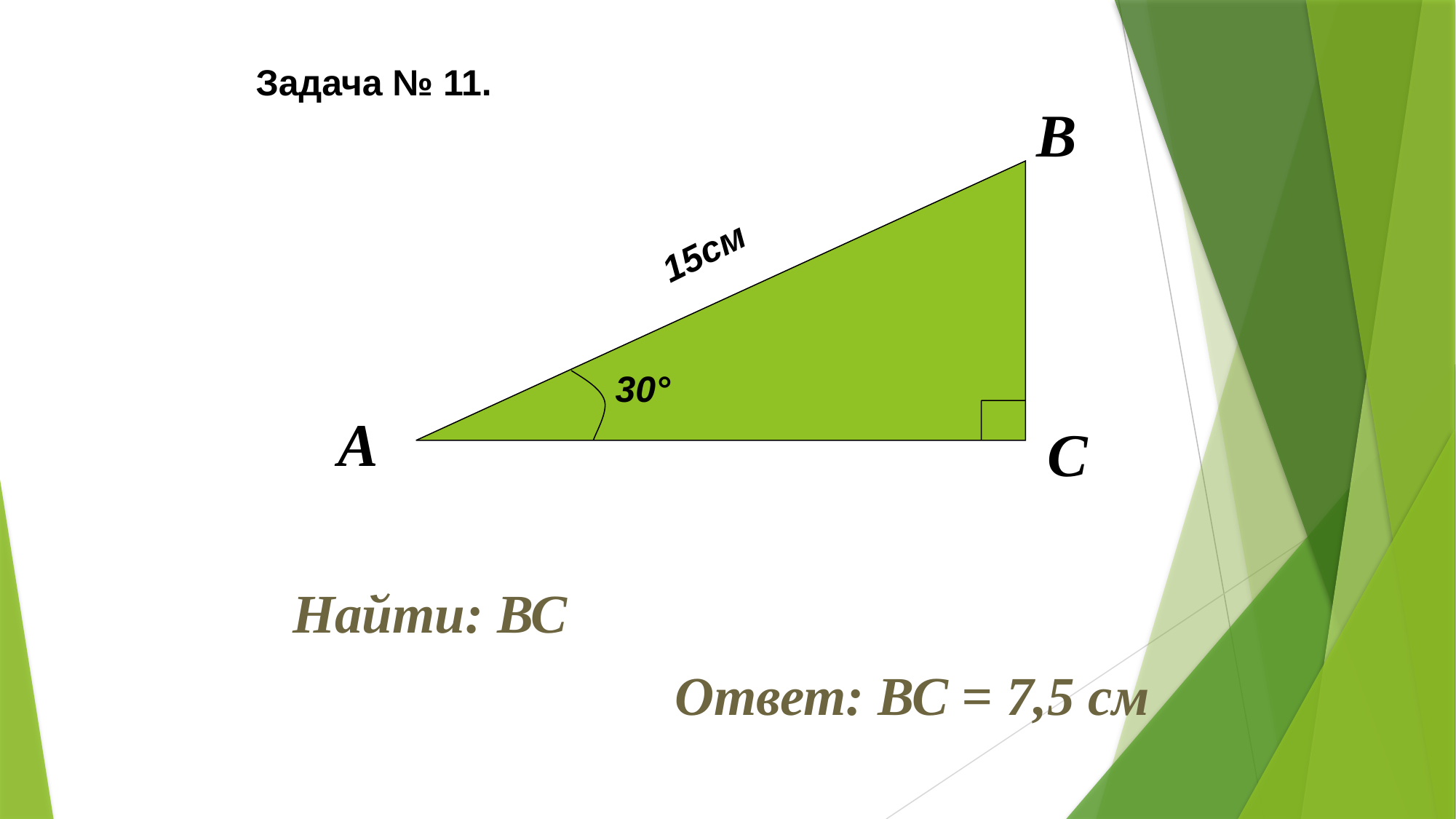

Задача № 11.
В
15см
30°

А

С

Найти: ВС
Ответ: ВС = 7,5 см